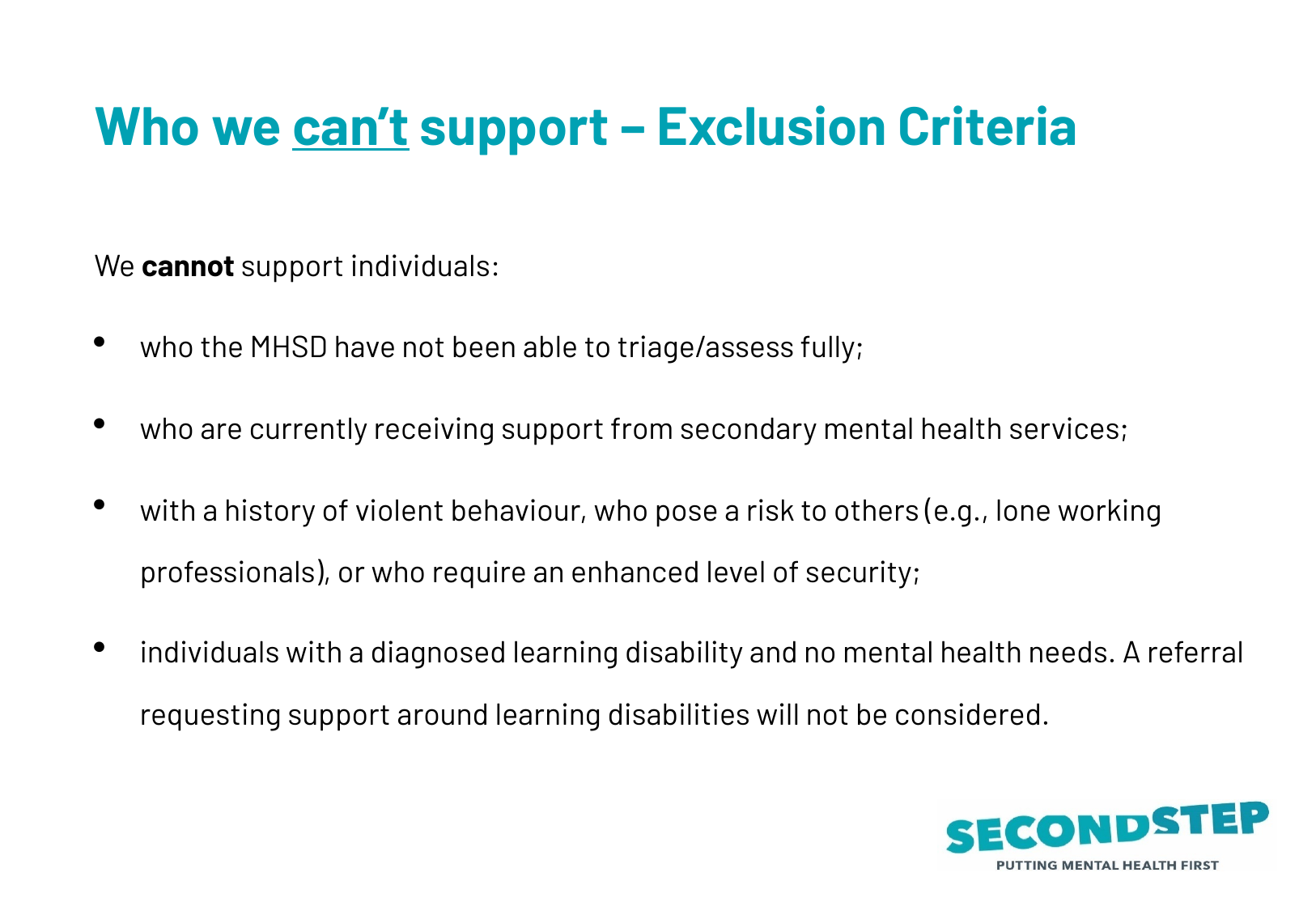

# Who we can’t support – Exclusion Criteria

We cannot support individuals:
who the MHSD have not been able to triage/assess fully;
who are currently receiving support from secondary mental health services;
with a history of violent behaviour, who pose a risk to others (e.g., lone working professionals), or who require an enhanced level of security;
individuals with a diagnosed learning disability and no mental health needs. A referral requesting support around learning disabilities will not be considered.